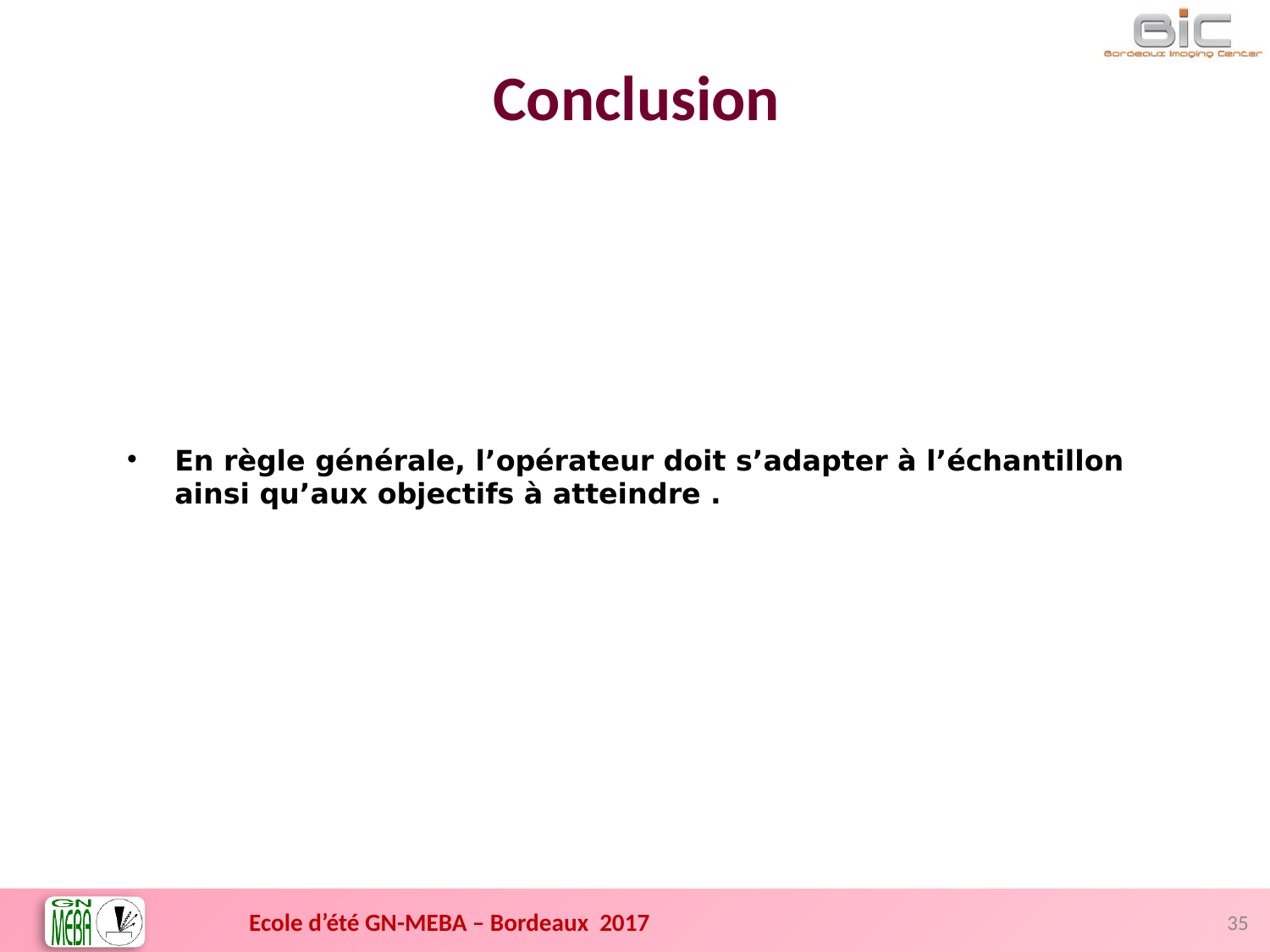

# Conclusion
En règle générale, l’opérateur doit s’adapter à l’échantillon ainsi qu’aux objectifs à atteindre .

35